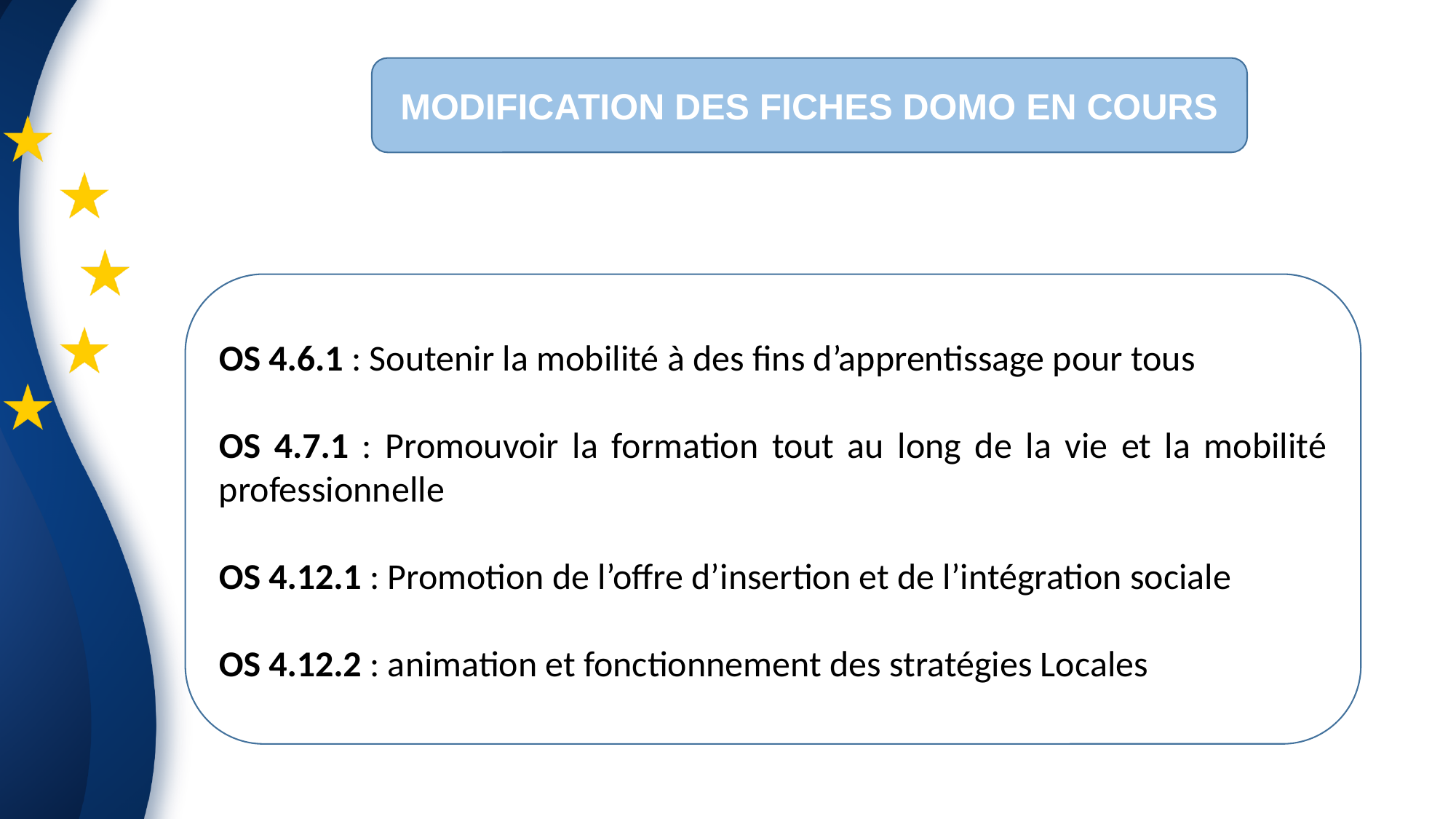

MODIFICATION DES FICHES DOMO EN COURS
OS 4.6.1 : Soutenir la mobilité à des fins d’apprentissage pour tous

OS 4.7.1 : Promouvoir la formation tout au long de la vie et la mobilité professionnelle

OS 4.12.1 : Promotion de l’offre d’insertion et de l’intégration sociale

OS 4.12.2 : animation et fonctionnement des stratégies Locales